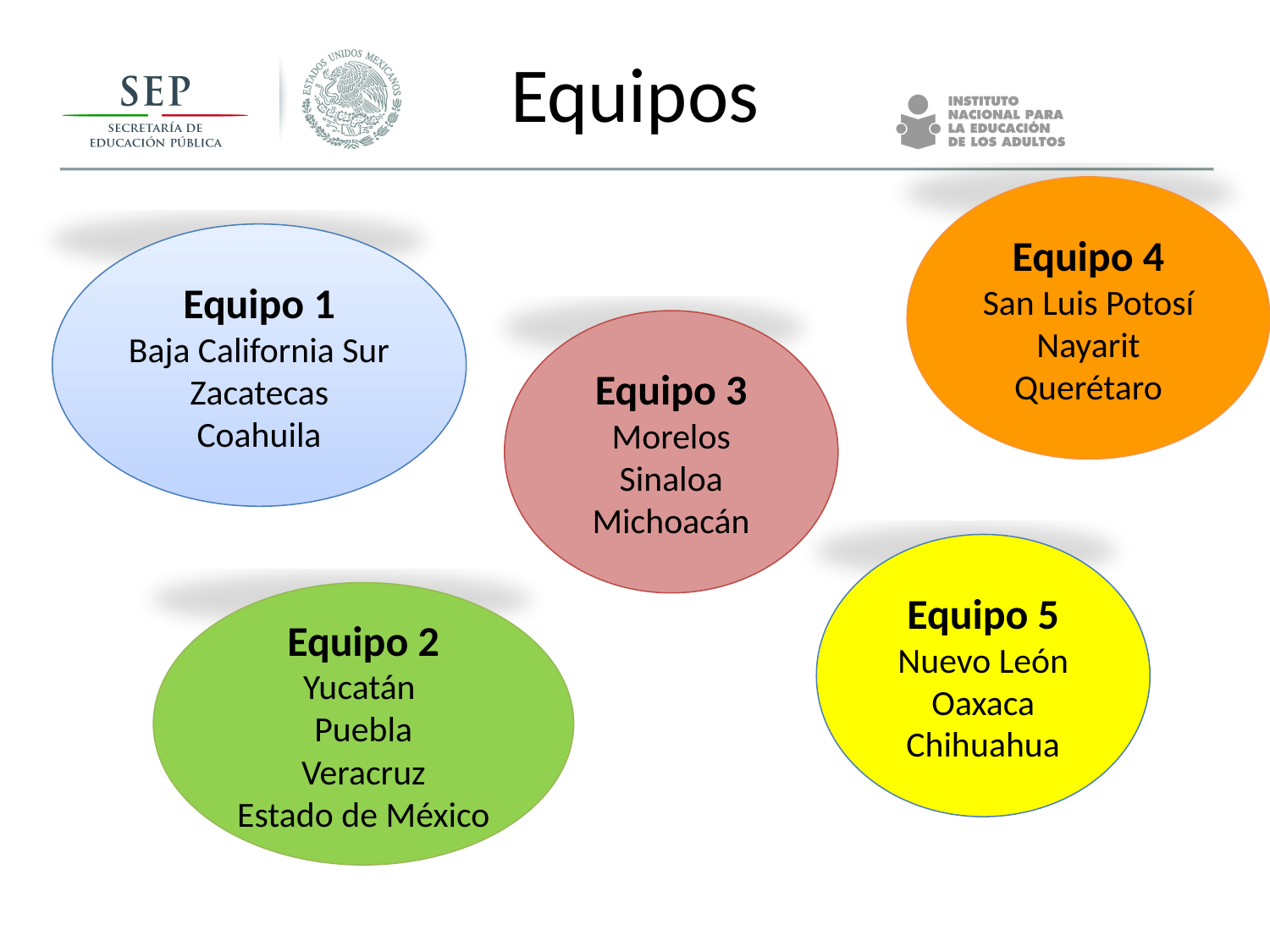

# Equipos
Equipo 4
San Luis Potosí
Nayarit
Querétaro
Equipo 1
Baja California Sur
Zacatecas
Coahuila
Equipo 3
Morelos
Sinaloa
Michoacán
Equipo 5
Nuevo León
Oaxaca
Chihuahua
Equipo 2
Yucatán
Puebla
Veracruz
Estado de México